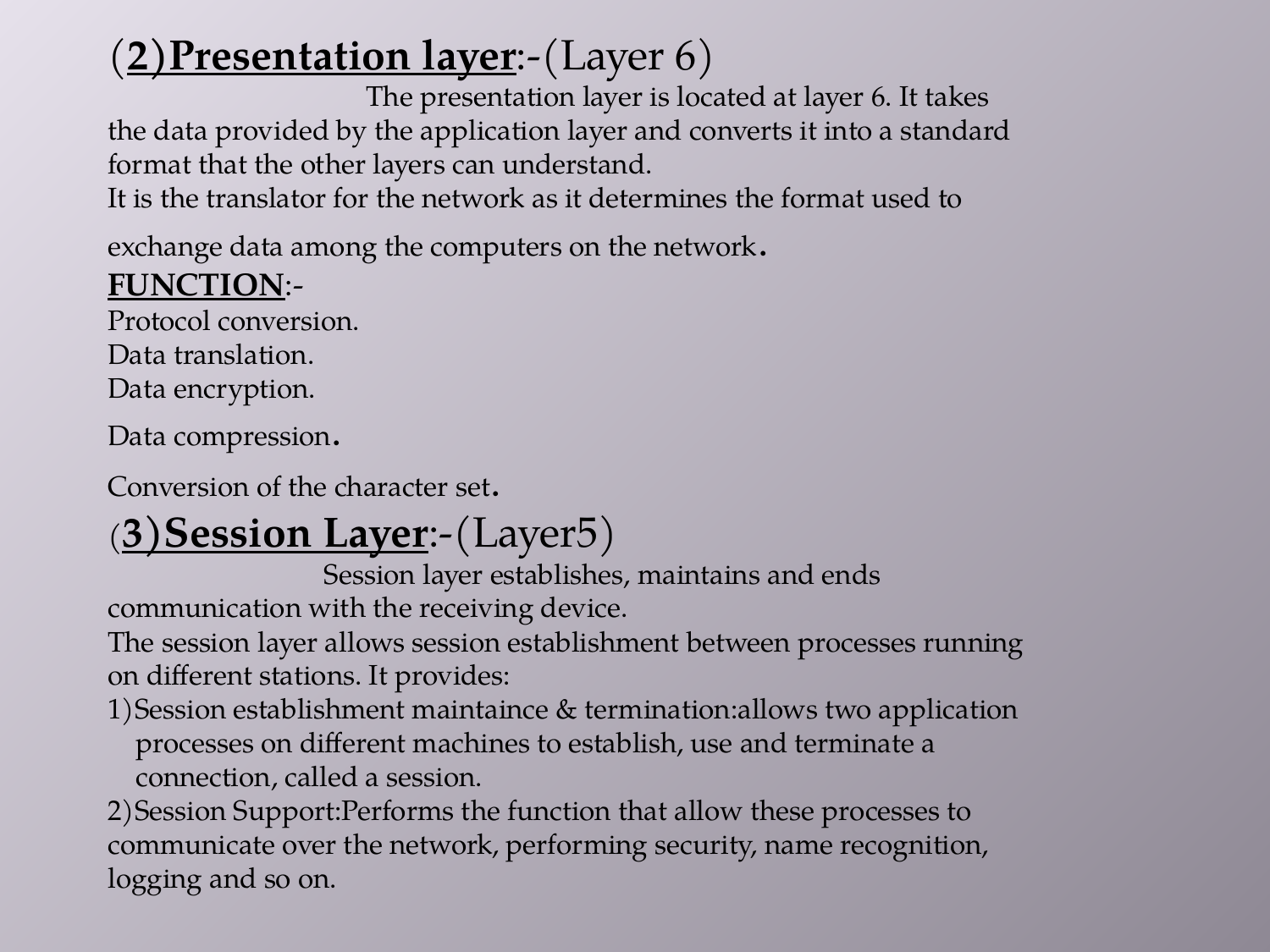

(2)Presentation layer:-(Layer 6)
                                     The presentation layer is located at layer 6. It takes the data provided by the application layer and converts it into a standard format that the other layers can understand.
It is the translator for the network as it determines the format used to exchange data among the computers on the network.
FUNCTION:-
Protocol conversion.
Data translation.
Data encryption.
Data compression.
Conversion of the character set.
(3)Session Layer:-(Layer5)
                               Session layer establishes, maintains and ends communication with the receiving device.
The session layer allows session establishment between processes running on different stations. It provides:
1)Session establishment maintaince & termination:allows two application
    processes on different machines to establish, use and terminate a
    connection, called a session.
2)Session Support:Performs the function that allow these processes to communicate over the network, performing security, name recognition, logging and so on.